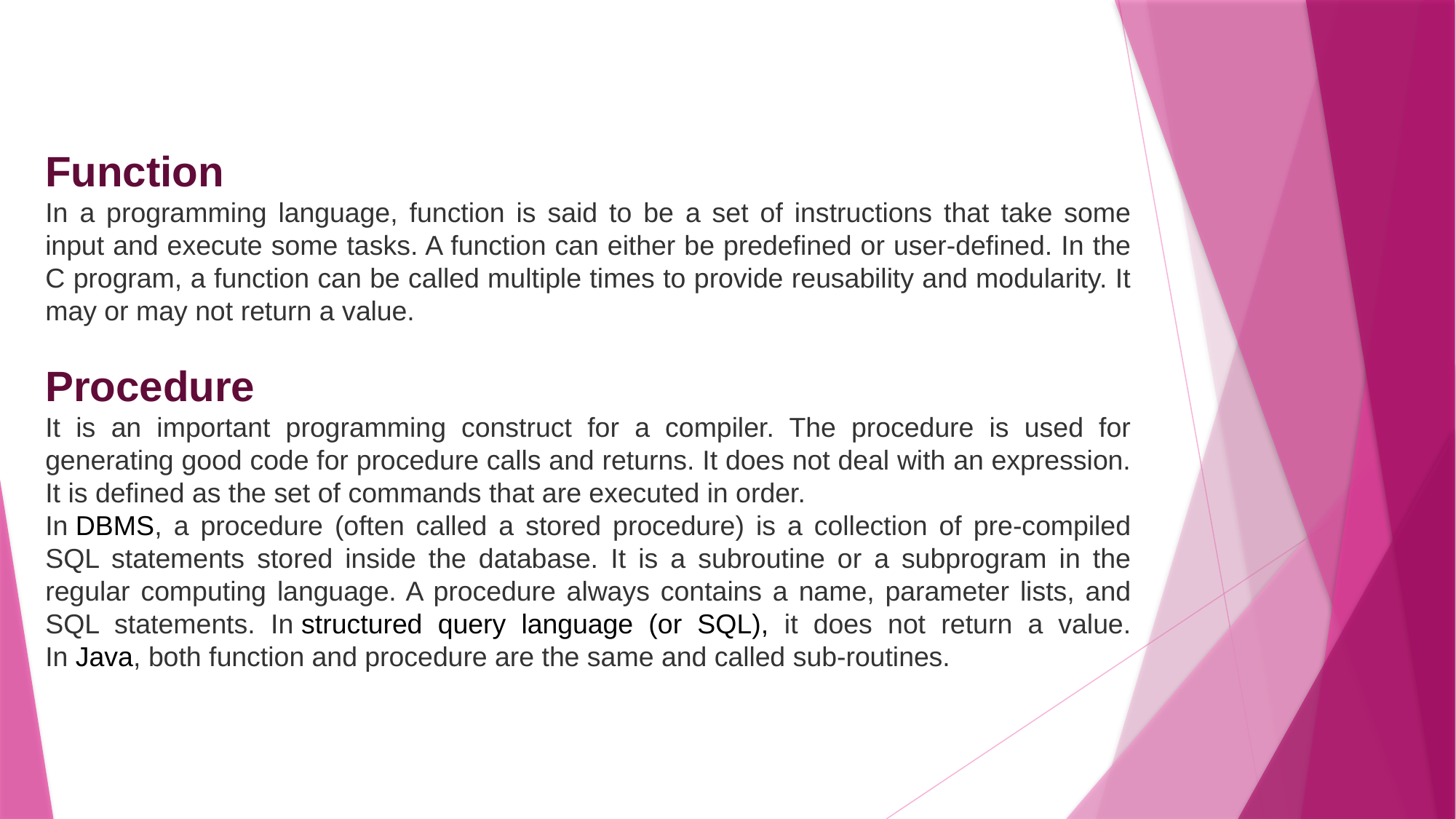

Function
In a programming language, function is said to be a set of instructions that take some input and execute some tasks. A function can either be predefined or user-defined. In the C program, a function can be called multiple times to provide reusability and modularity. It may or may not return a value.

Procedure
It is an important programming construct for a compiler. The procedure is used for generating good code for procedure calls and returns. It does not deal with an expression. It is defined as the set of commands that are executed in order.
In DBMS, a procedure (often called a stored procedure) is a collection of pre-compiled SQL statements stored inside the database. It is a subroutine or a subprogram in the regular computing language. A procedure always contains a name, parameter lists, and SQL statements. In structured query language (or SQL), it does not return a value. In Java, both function and procedure are the same and called sub-routines.